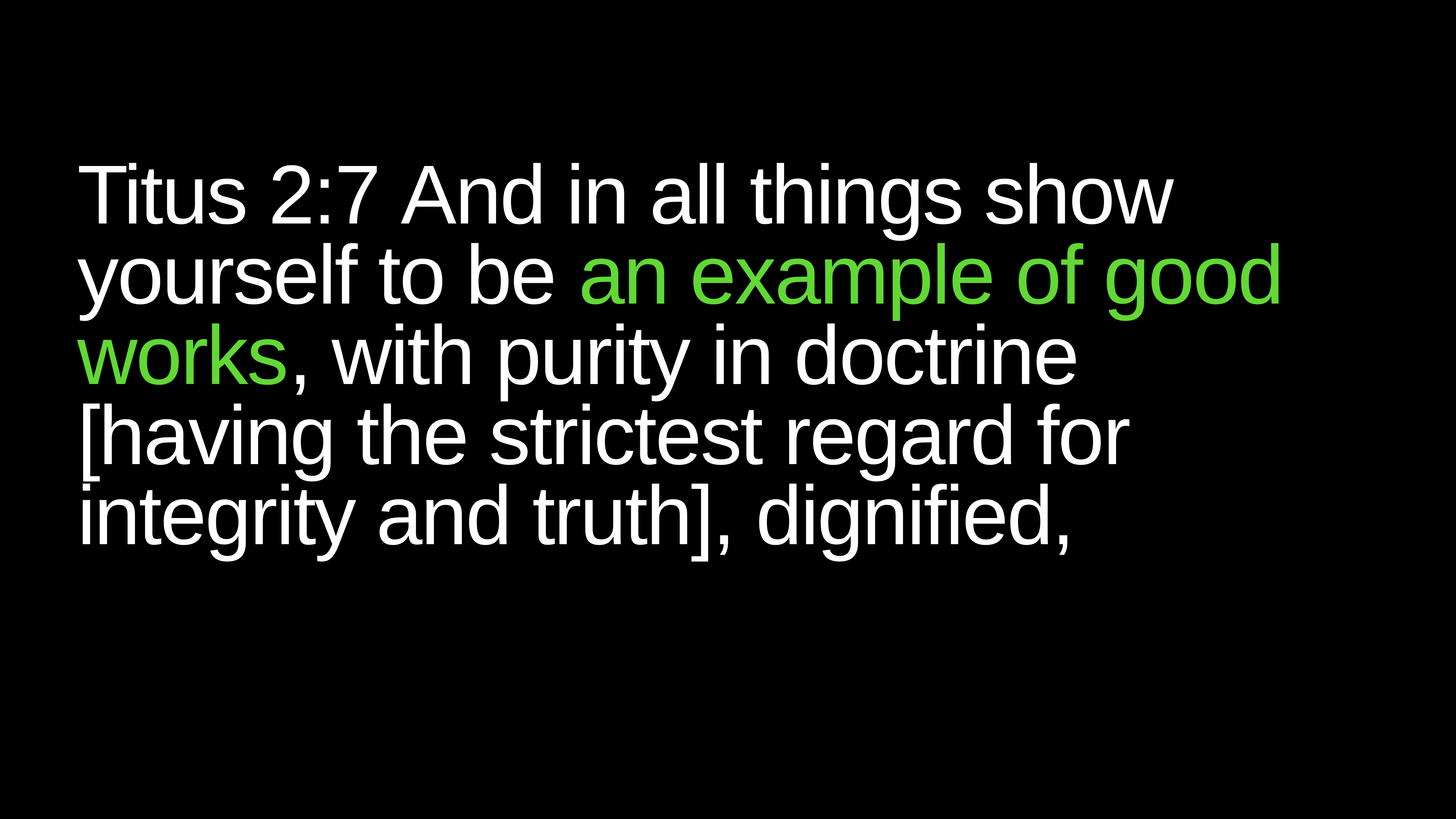

# Titus 2:7 And in all things show yourself to be an example of good works, with purity in doctrine [having the strictest regard for integrity and truth], dignified,